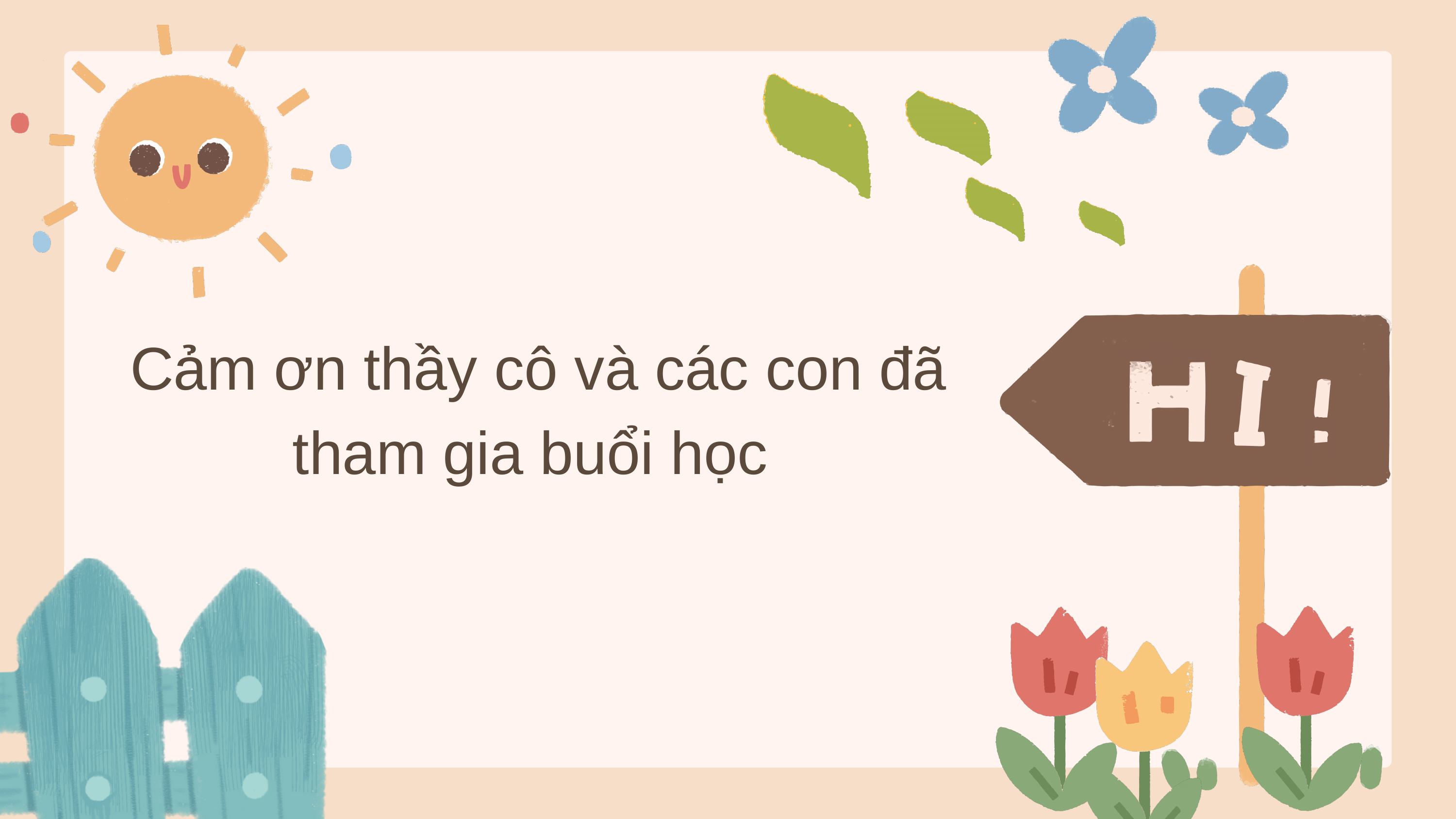

Cảm ơn thầy cô và các con đã tham gia buổi học